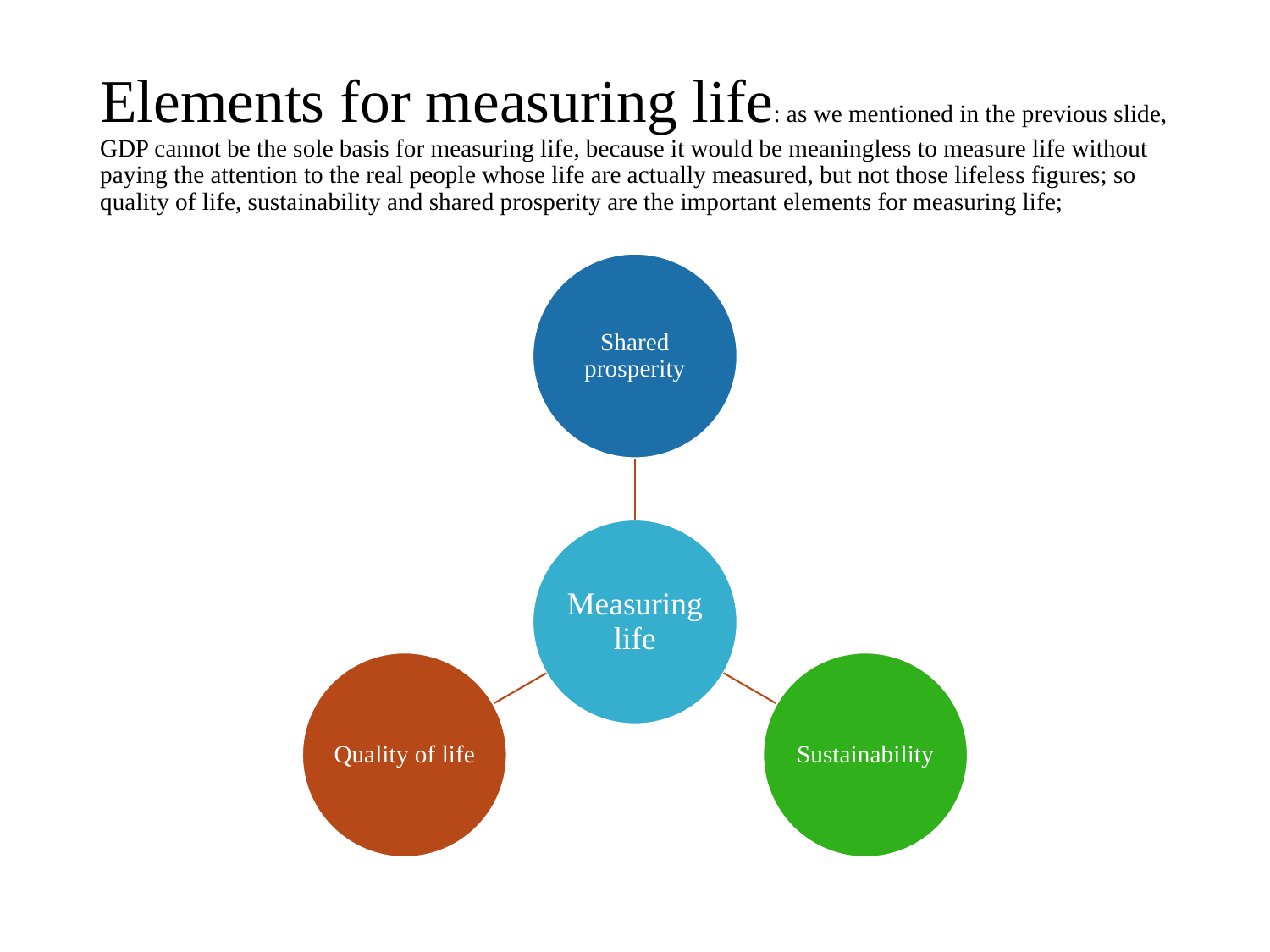

# Elements for measuring life: as we mentioned in the previous slide, GDP cannot be the sole basis for measuring life, because it would be meaningless to measure life without paying the attention to the real people whose life are actually measured, but not those lifeless figures; so quality of life, sustainability and shared prosperity are the important elements for measuring life;
Measuring life

Shared prosperity

Sustainability

Quality of life